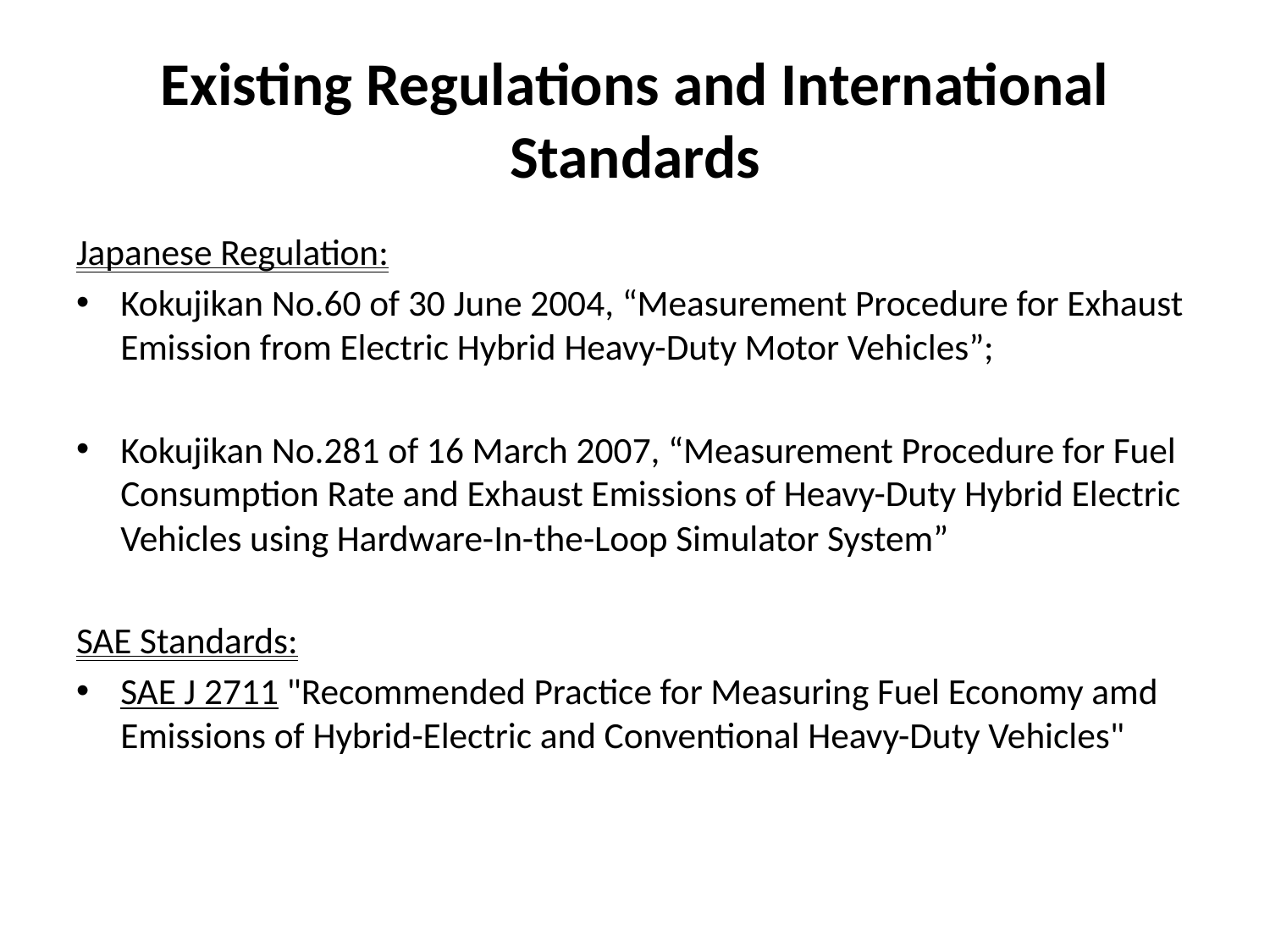

# Existing Regulations and International Standards
Japanese Regulation:
Kokujikan No.60 of 30 June 2004, “Measurement Procedure for Exhaust Emission from Electric Hybrid Heavy-Duty Motor Vehicles”;

Kokujikan No.281 of 16 March 2007, “Measurement Procedure for Fuel Consumption Rate and Exhaust Emissions of Heavy-Duty Hybrid Electric Vehicles using Hardware-In-the-Loop Simulator System”

SAE Standards:
SAE J 2711 "Recommended Practice for Measuring Fuel Economy amd Emissions of Hybrid-Electric and Conventional Heavy-Duty Vehicles"